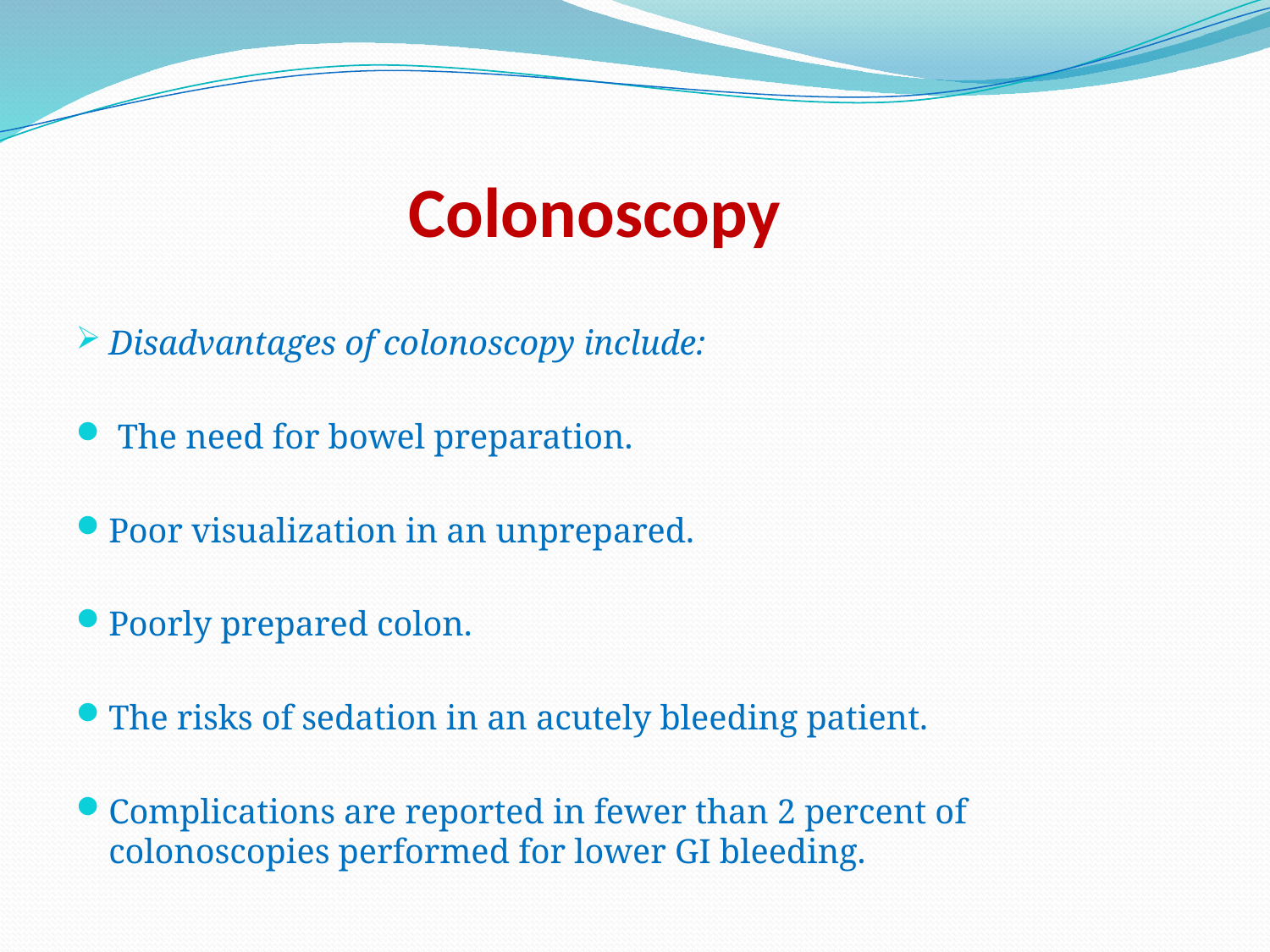

# Colonoscopy

Disadvantages of colonoscopy include:

 The need for bowel preparation.

Poor visualization in an unprepared.

Poorly prepared colon.

The risks of sedation in an acutely bleeding patient.

Complications are reported in fewer than 2 percent of colonoscopies performed for lower GI bleeding.